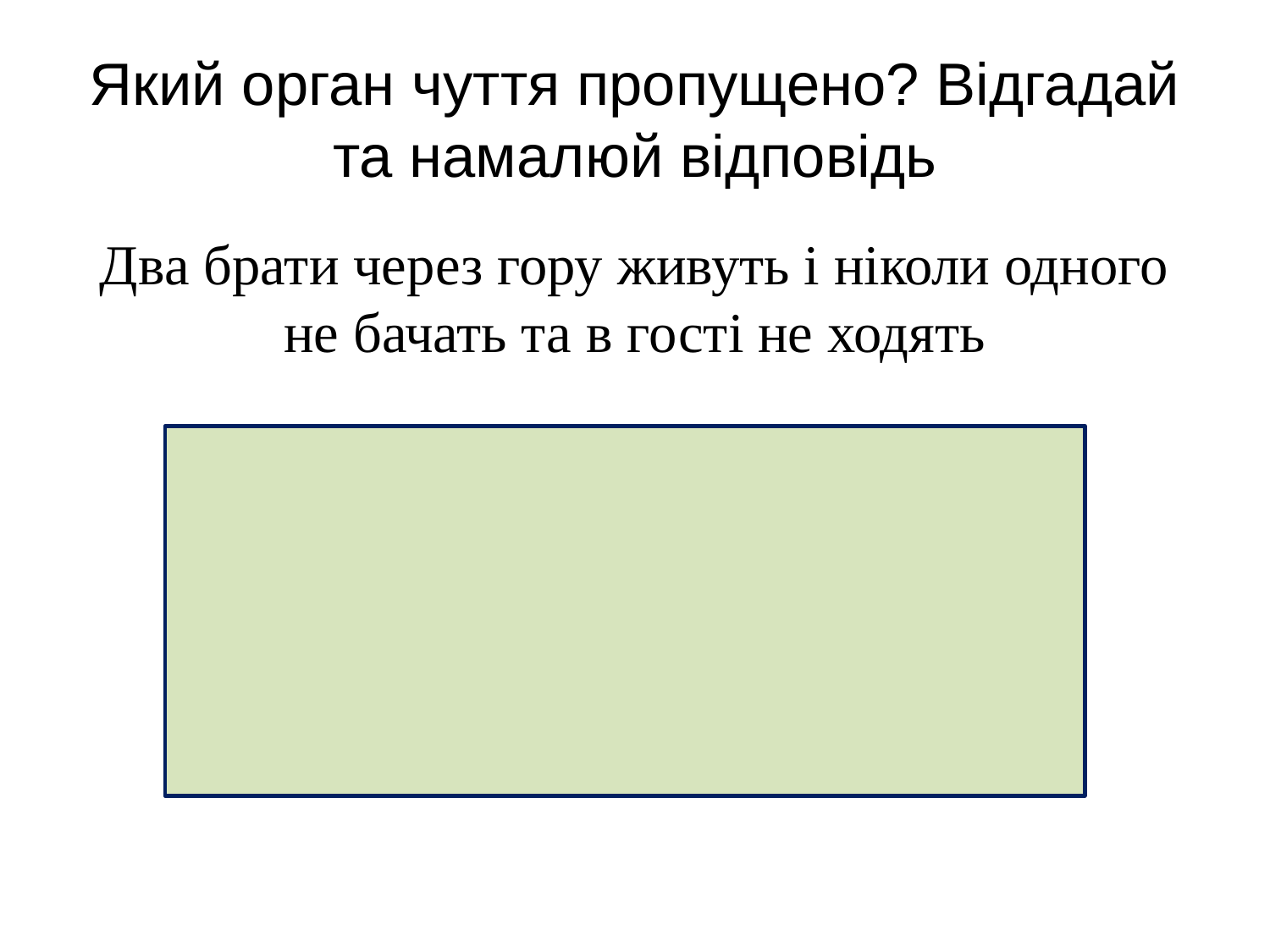

# Який орган чуття пропущено? Відгадай та намалюй відповідь
Два брати через гору живуть і ніколи одного не бачать та в гості не ходять